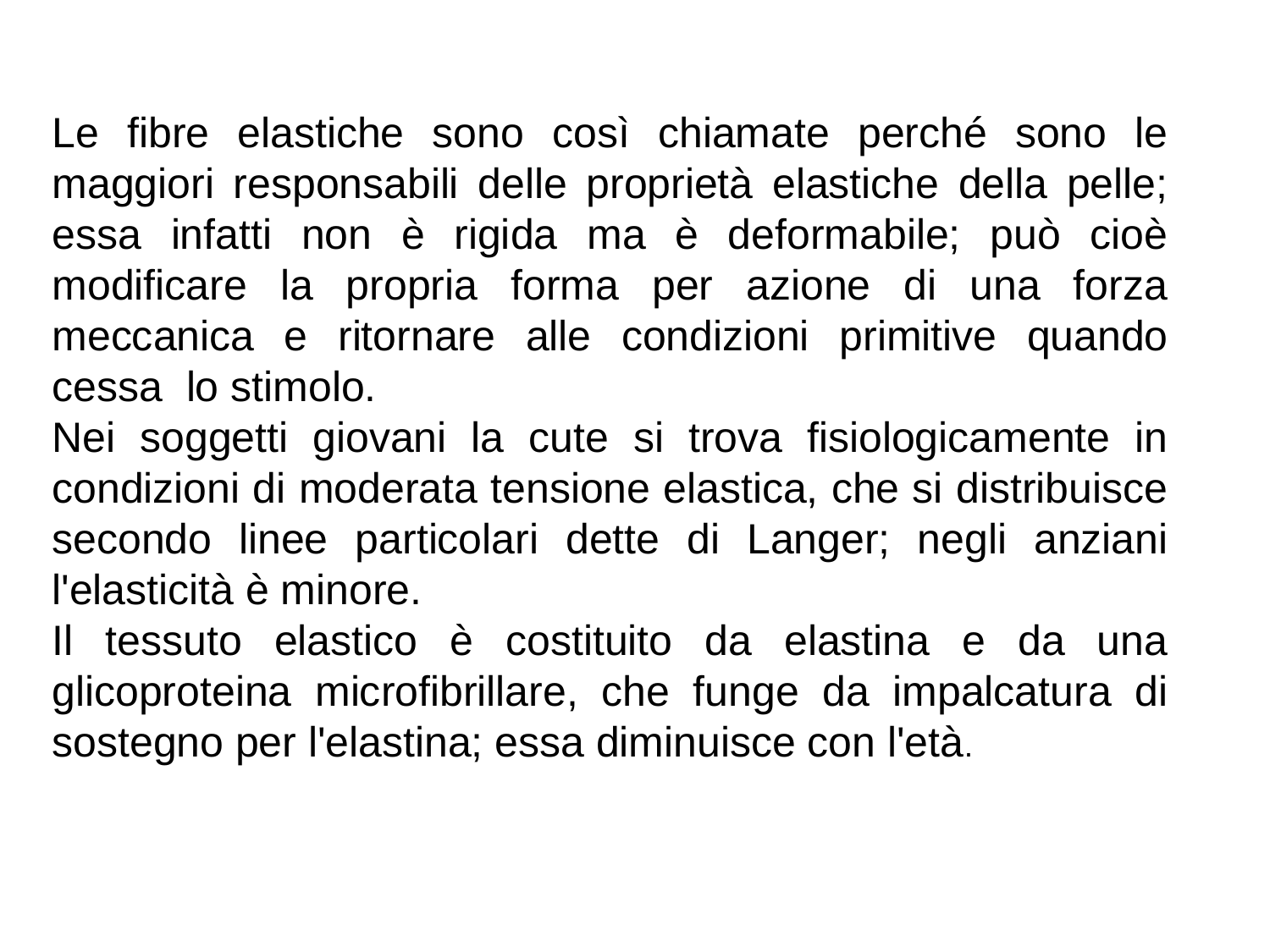

Le fibre elastiche sono così chiamate perché sono le maggiori responsabili delle proprietà elastiche della pelle; essa infatti non è rigida ma è deformabile; può cioè modificare la propria forma per azione di una forza meccanica e ritornare alle condizioni primitive quando cessa  lo stimolo.
Nei soggetti giovani la cute si trova ﬁsiologicamente in condizioni di moderata tensione elastica, che si distribuisce secondo linee particolari dette di Langer; negli anziani l'elasticità è minore.
Il tessuto elastico è costituito da elastina e da una glicoproteina microﬁbrillare, che funge da impalcatura di sostegno per l'elastina; essa diminuisce con l'età.